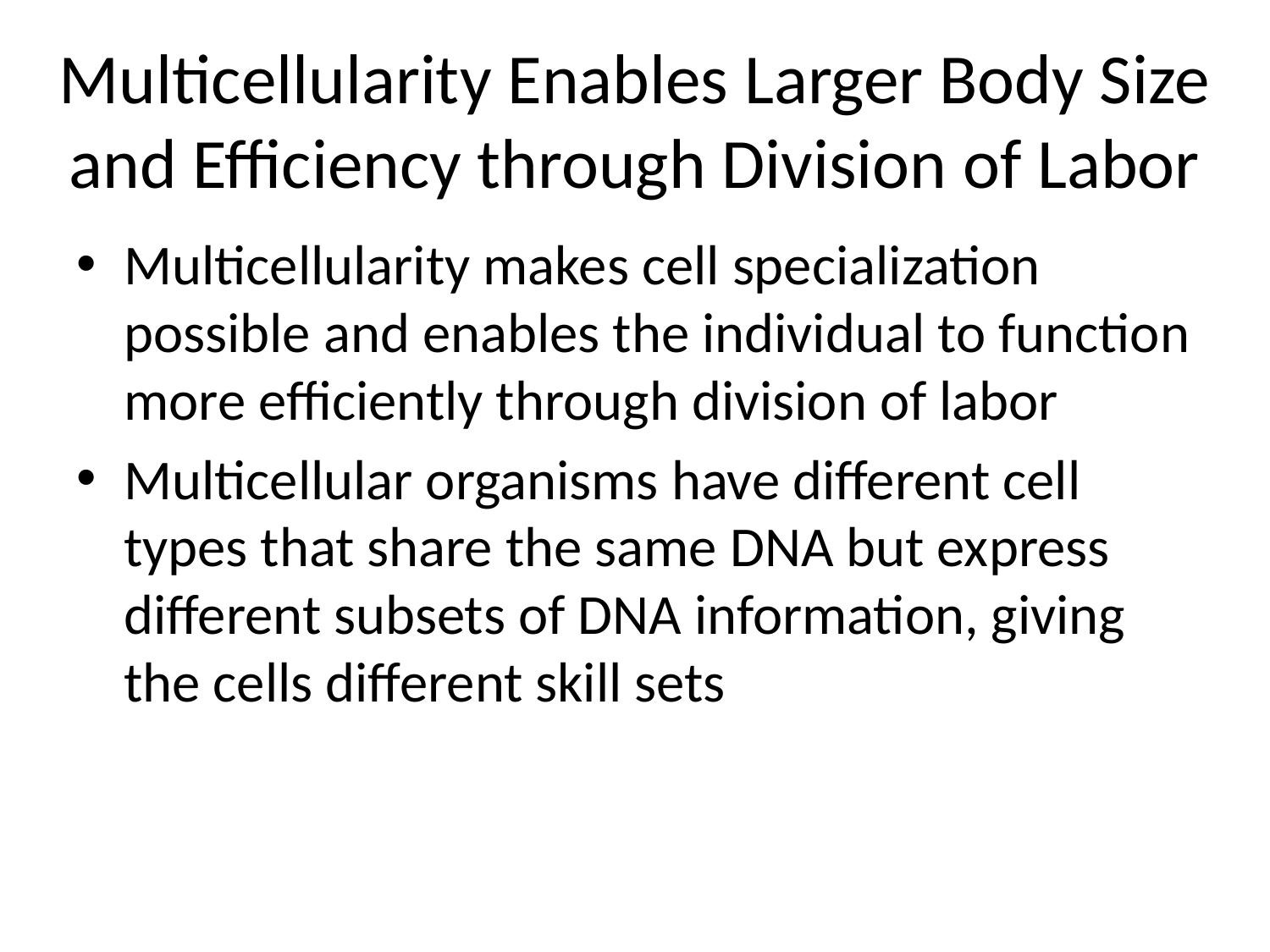

# Multicellularity Enables Larger Body Size and Efficiency through Division of Labor
Multicellularity makes cell specialization possible and enables the individual to function more efficiently through division of labor
Multicellular organisms have different cell types that share the same DNA but express different subsets of DNA information, giving the cells different skill sets